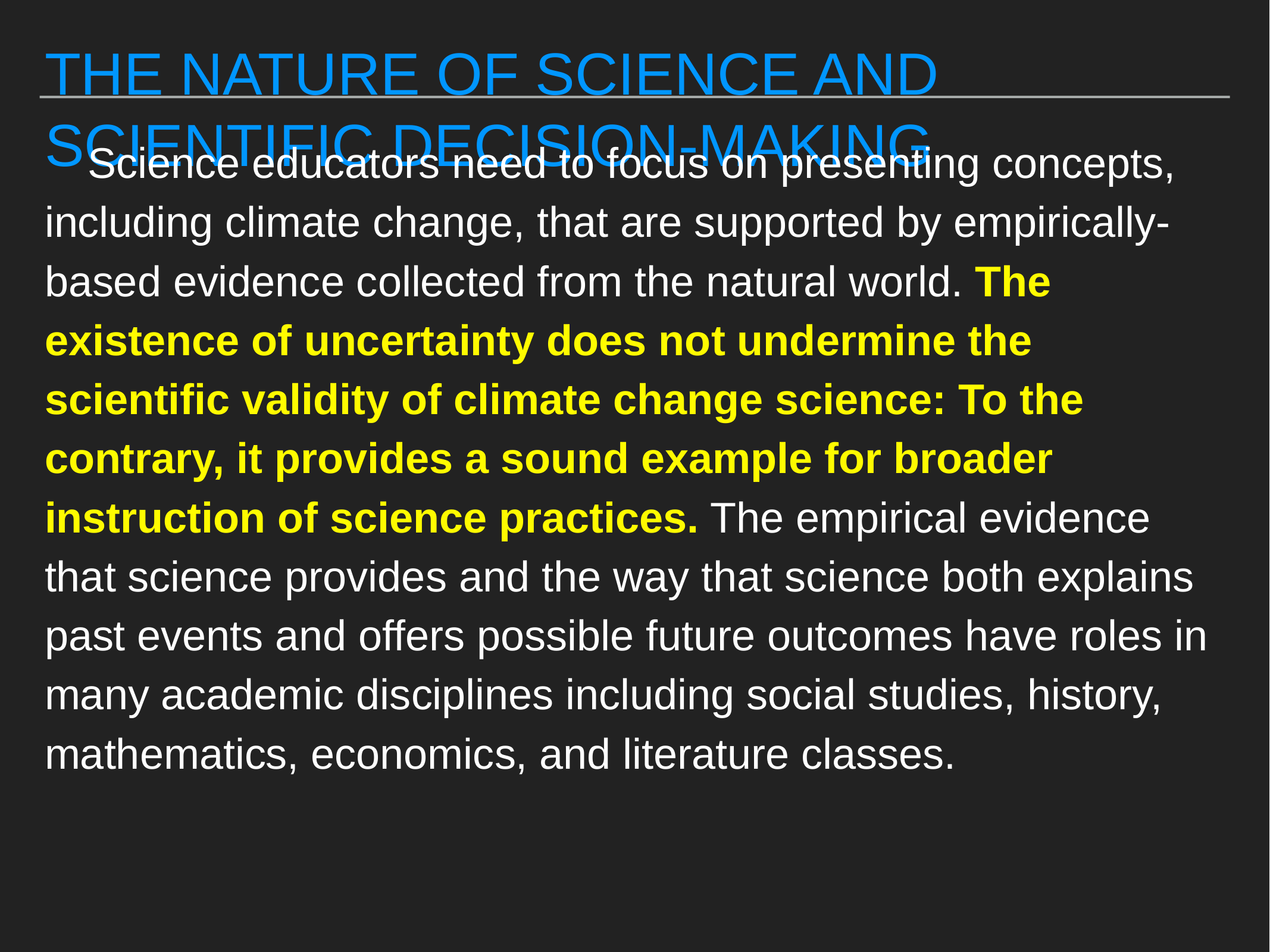

# THE NATURE OF SCIENCE AND SCIENTIFIC DECISION-MAKING
Science educators need to focus on presenting concepts, including climate change, that are supported by empirically-based evidence collected from the natural world. The existence of uncertainty does not undermine the scientific validity of climate change science: To the contrary, it provides a sound example for broader instruction of science practices. The empirical evidence that science provides and the way that science both explains past events and offers possible future outcomes have roles in many academic disciplines including social studies, history, mathematics, economics, and literature classes.